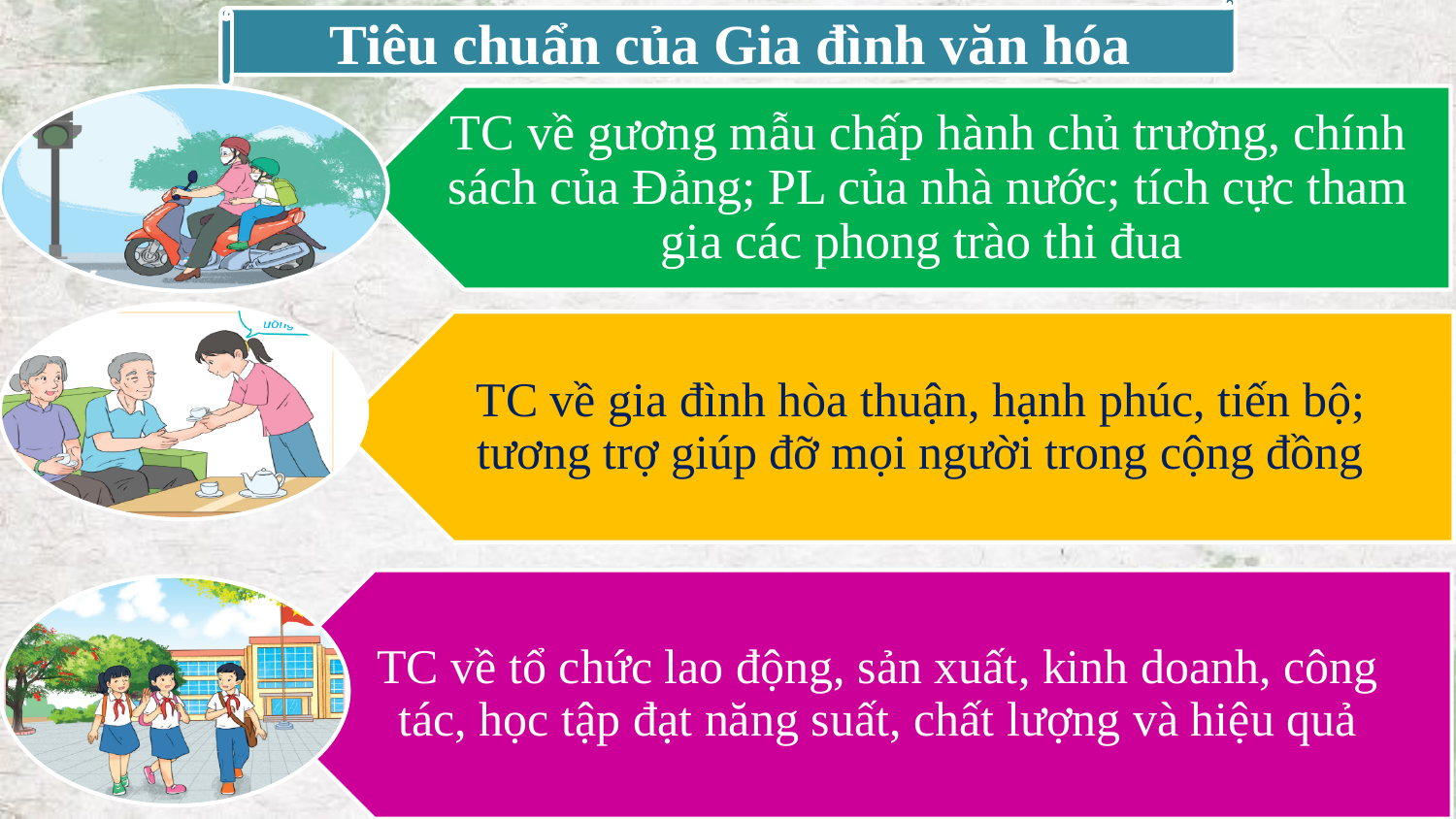

Tiêu chuẩn của Gia đình văn hóa
TC về gương mẫu chấp hành chủ trương, chính sách của Đảng; PL của nhà nước; tích cực tham gia các phong trào thi đua
TC về gia đình hòa thuận, hạnh phúc, tiến bộ; tương trợ giúp đỡ mọi người trong cộng đồng
TC về tổ chức lao động, sản xuất, kinh doanh, công tác, học tập đạt năng suất, chất lượng và hiệu quả